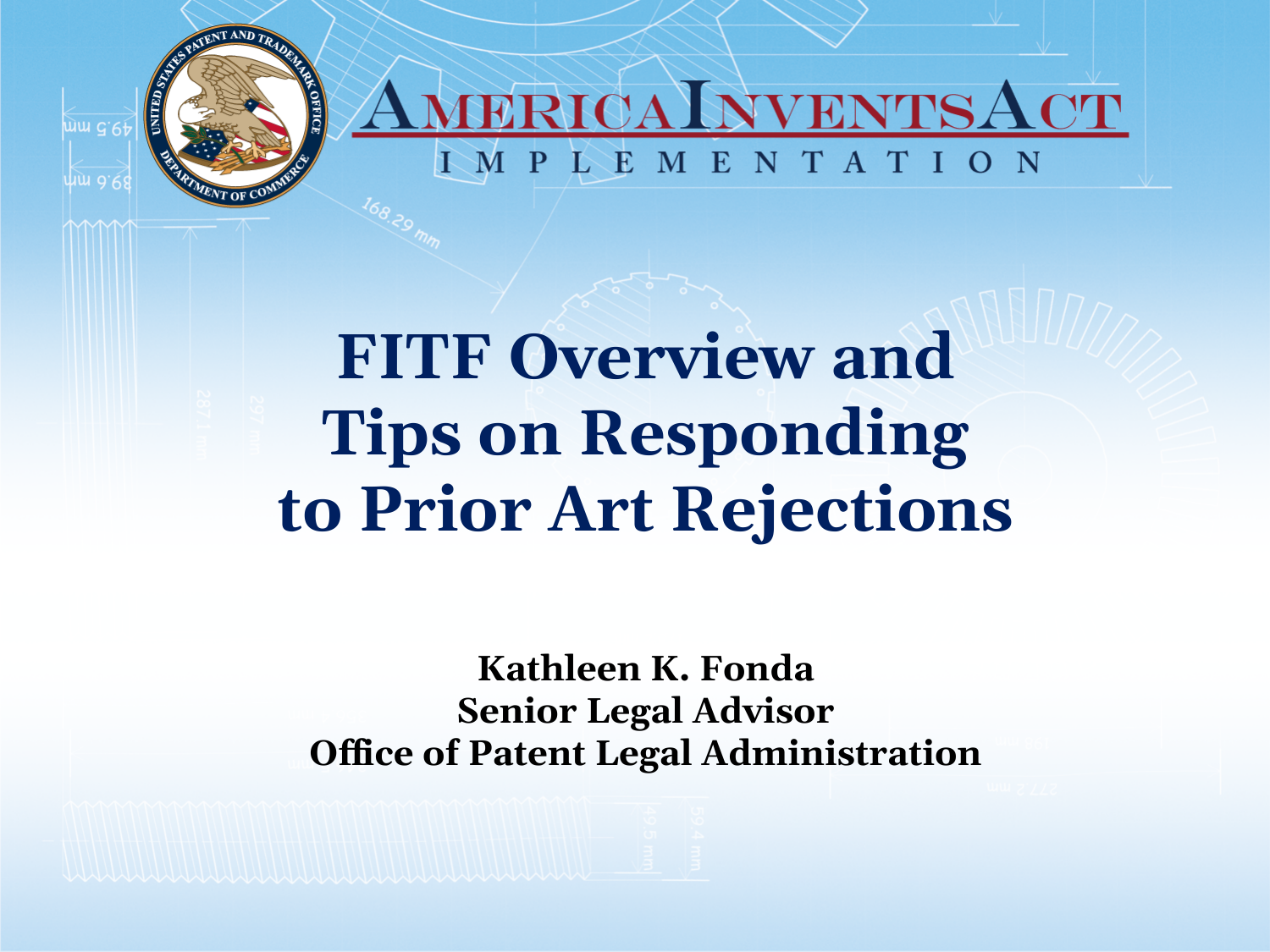

FITF Overview and
Tips on Responding
to Prior Art Rejections

Kathleen K. Fonda
Senior Legal Advisor
Office of Patent Legal Administration
#